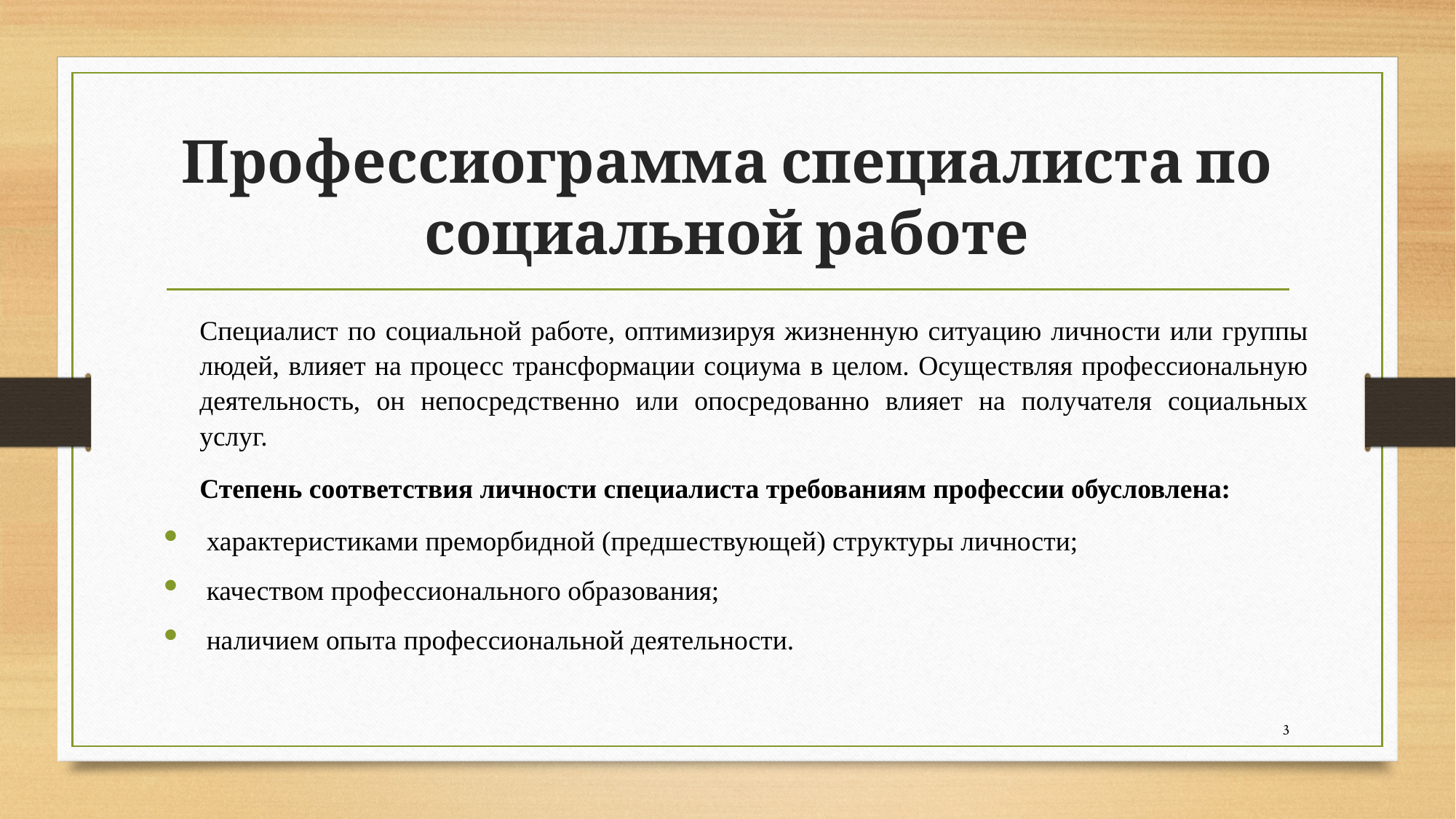

# Профессиограмма специалиста по социальной работе
Специалист по социальной работе, оптимизируя жизненную ситуацию личности или группы людей, влияет на процесс трансформации социума в целом. Осуществляя профессиональную деятельность, он непосредственно или опосредованно влияет на получателя социальных услуг.
Степень соответствия личности специалиста требованиям профессии обусловлена:
характеристиками преморбидной (предшествующей) структуры личности;
качеством профессионального образования;
наличием опыта профессиональной деятельности.

3